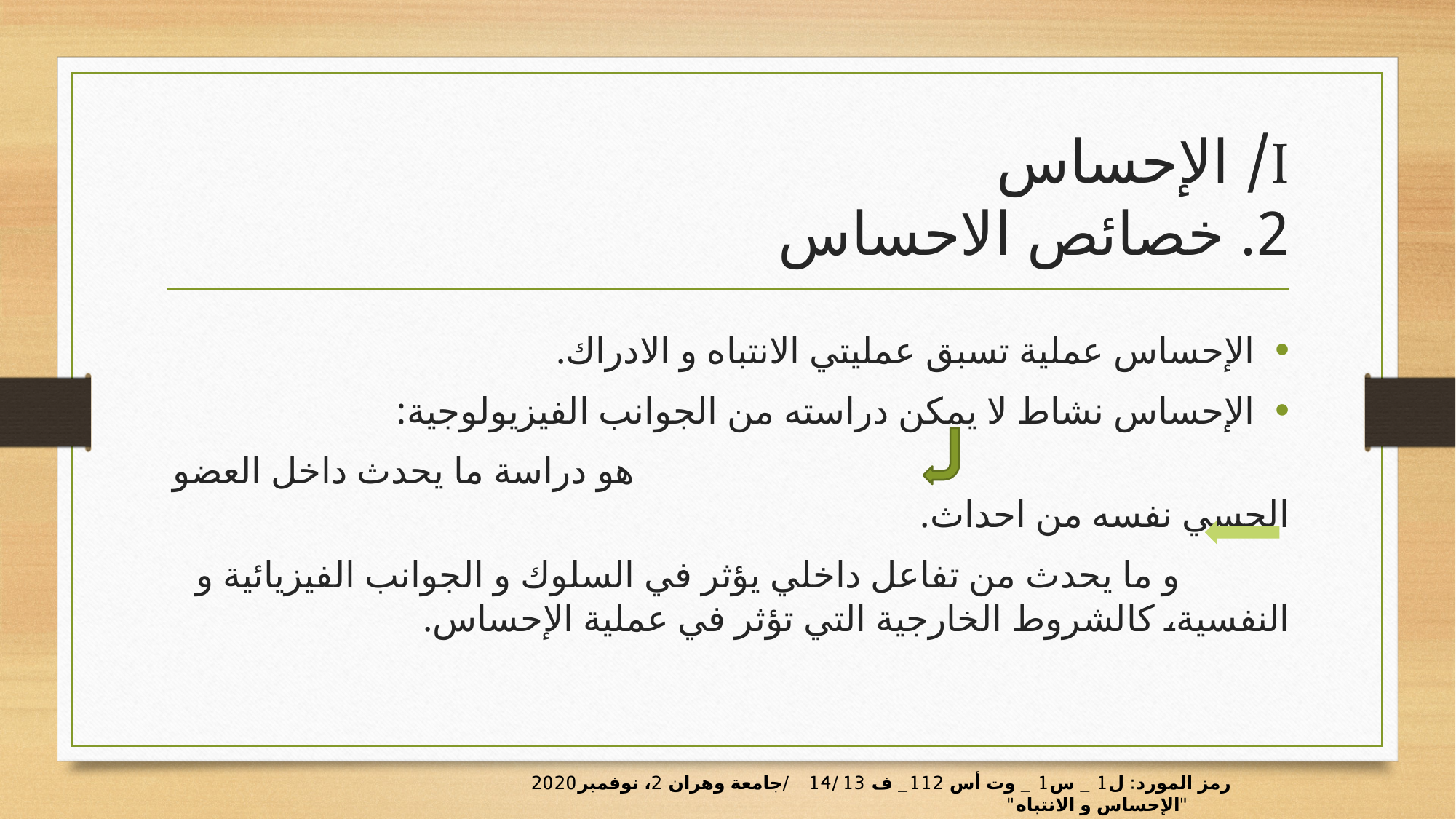

# I/ الإحساس 2. خصائص الاحساس
الإحساس عملية تسبق عمليتي الانتباه و الادراك.
الإحساس نشاط لا يمكن دراسته من الجوانب الفيزيولوجية:
							هو دراسة ما يحدث داخل العضو الحسي نفسه من احداث.
		و ما يحدث من تفاعل داخلي يؤثر في السلوك و الجوانب الفيزيائية و النفسية، كالشروط الخارجية التي تؤثر في عملية الإحساس.

رمز المورد: ل1 _ س1 _ وت أس 112_ ف 14/13   /جامعة وهران 2، نوفمبر2020                                                                   "الإحساس و الانتباه"